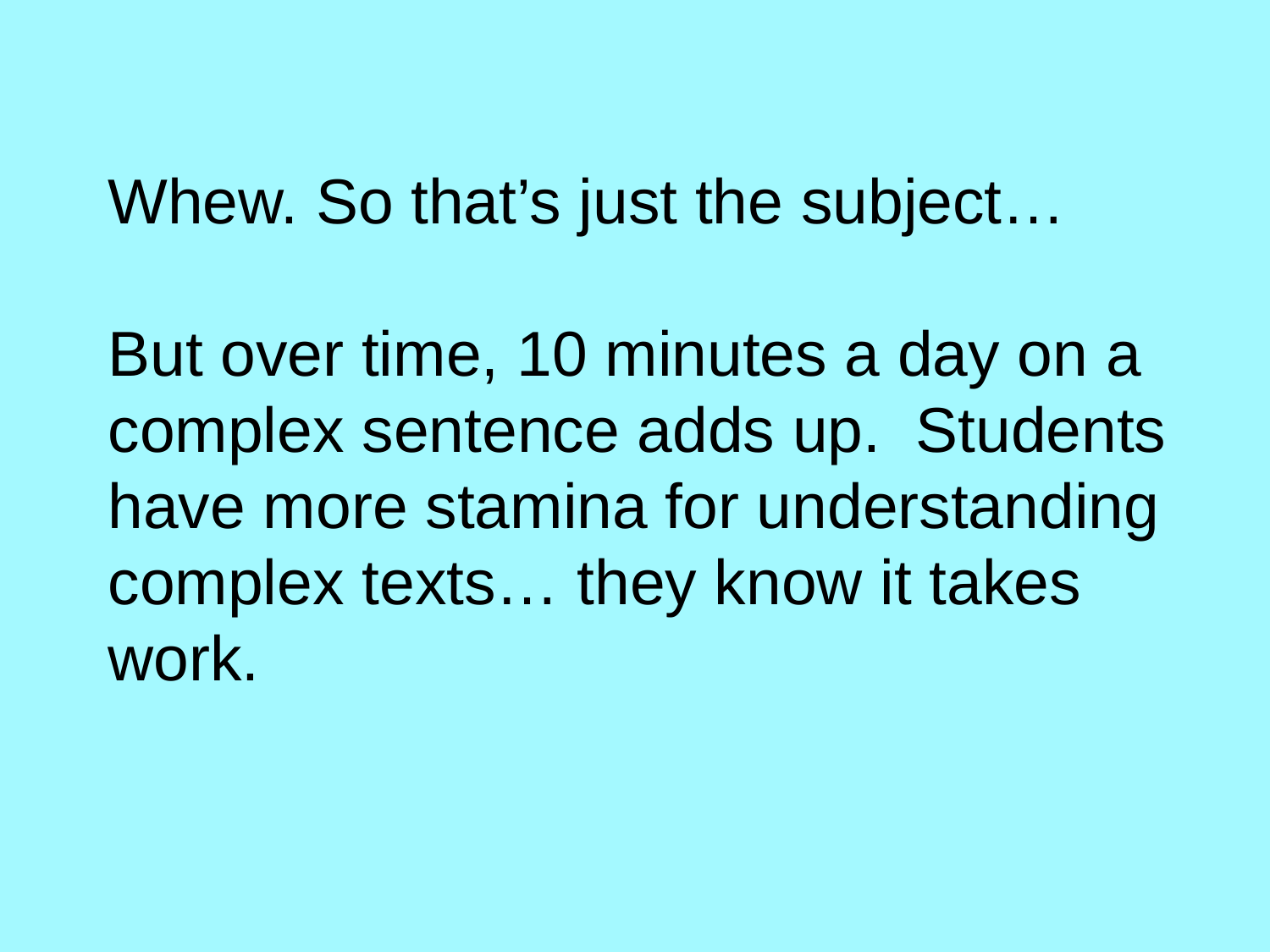

# Whew. So that’s just the subject… But over time, 10 minutes a day on a complex sentence adds up.  Students have more stamina for understanding complex texts… they know it takes work.